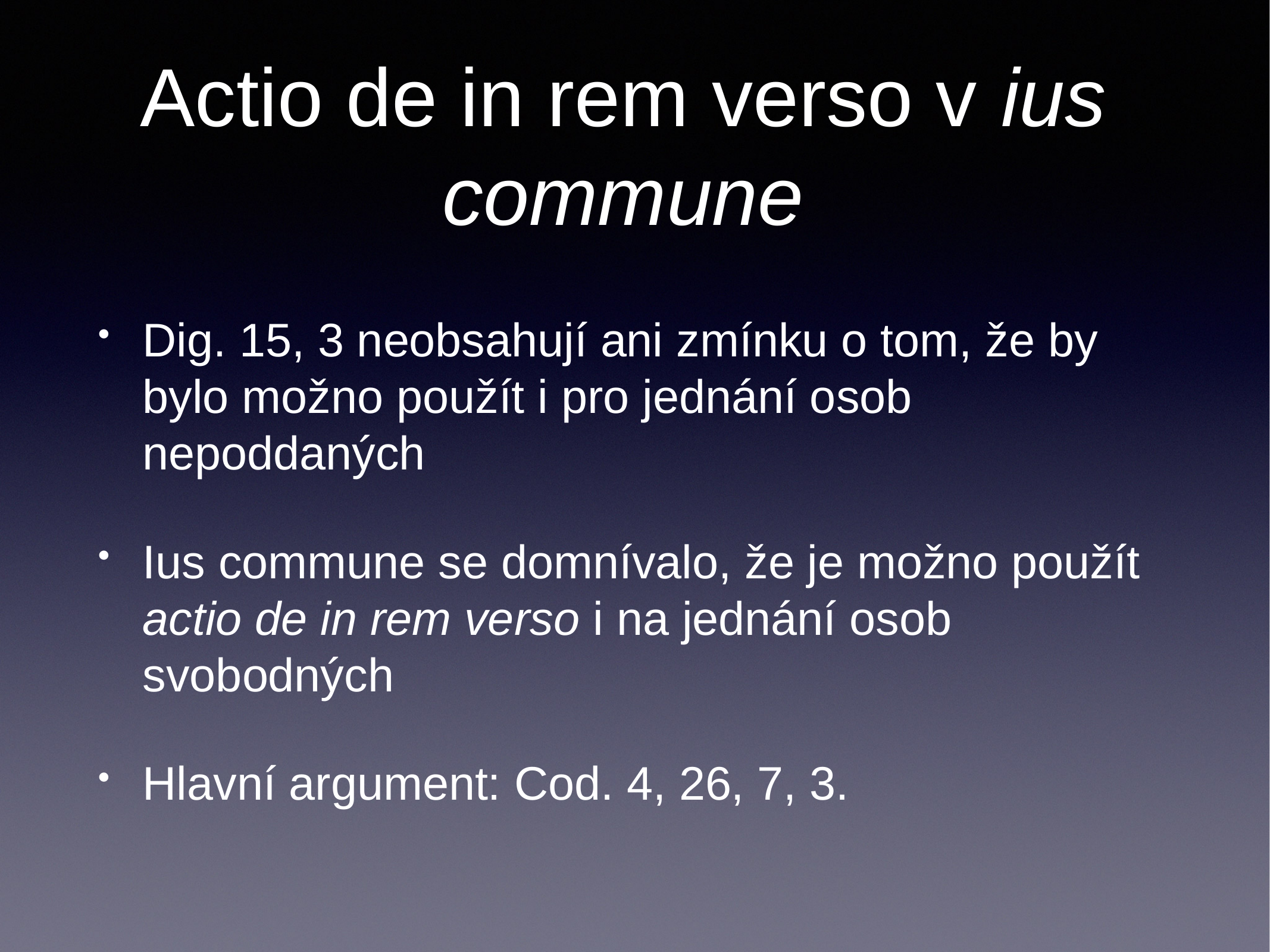

# Actio de in rem verso v ius  commune
Dig. 15, 3 neobsahují ani zmínku o tom, že by bylo možno použít i pro jednání osob nepoddaných
Ius commune se domnívalo, že je možno použít actio de in rem verso i na jednání osob svobodných
Hlavní argument: Cod. 4, 26, 7, 3.